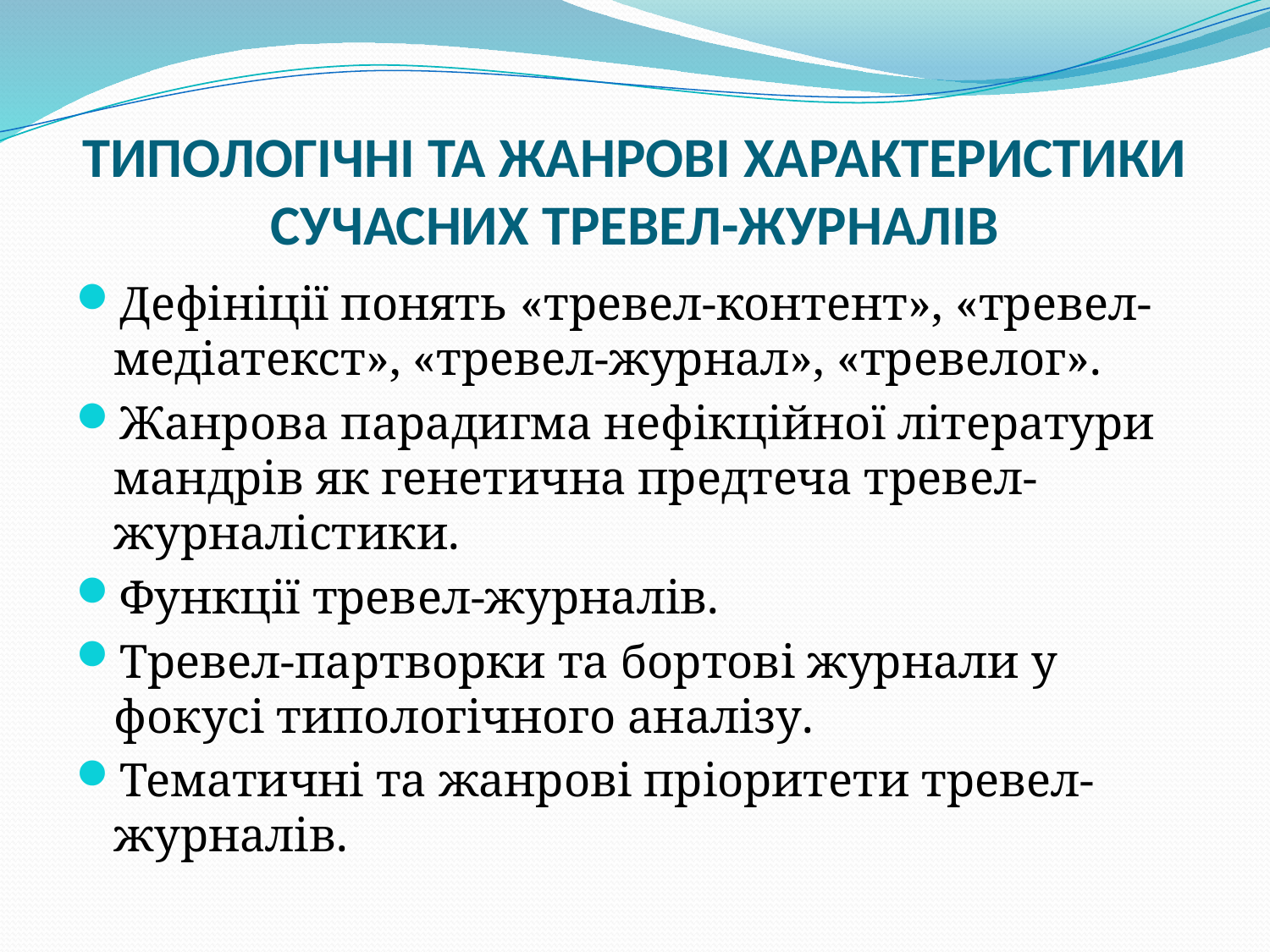

# типологічні та жанрові характеристики сучасних тревел-журналів
Дефініції понять «тревел-контент», «тревел-медіатекст», «тревел-журнал», «тревелог».
Жанрова парадигма нефікційної літератури мандрів як генетична предтеча тревел-журналістики.
Функції тревел-журналів.
Тревел-партворки та бортові журнали у фокусі типологічного аналізу.
Тематичні та жанрові пріоритети тревел-журналів.